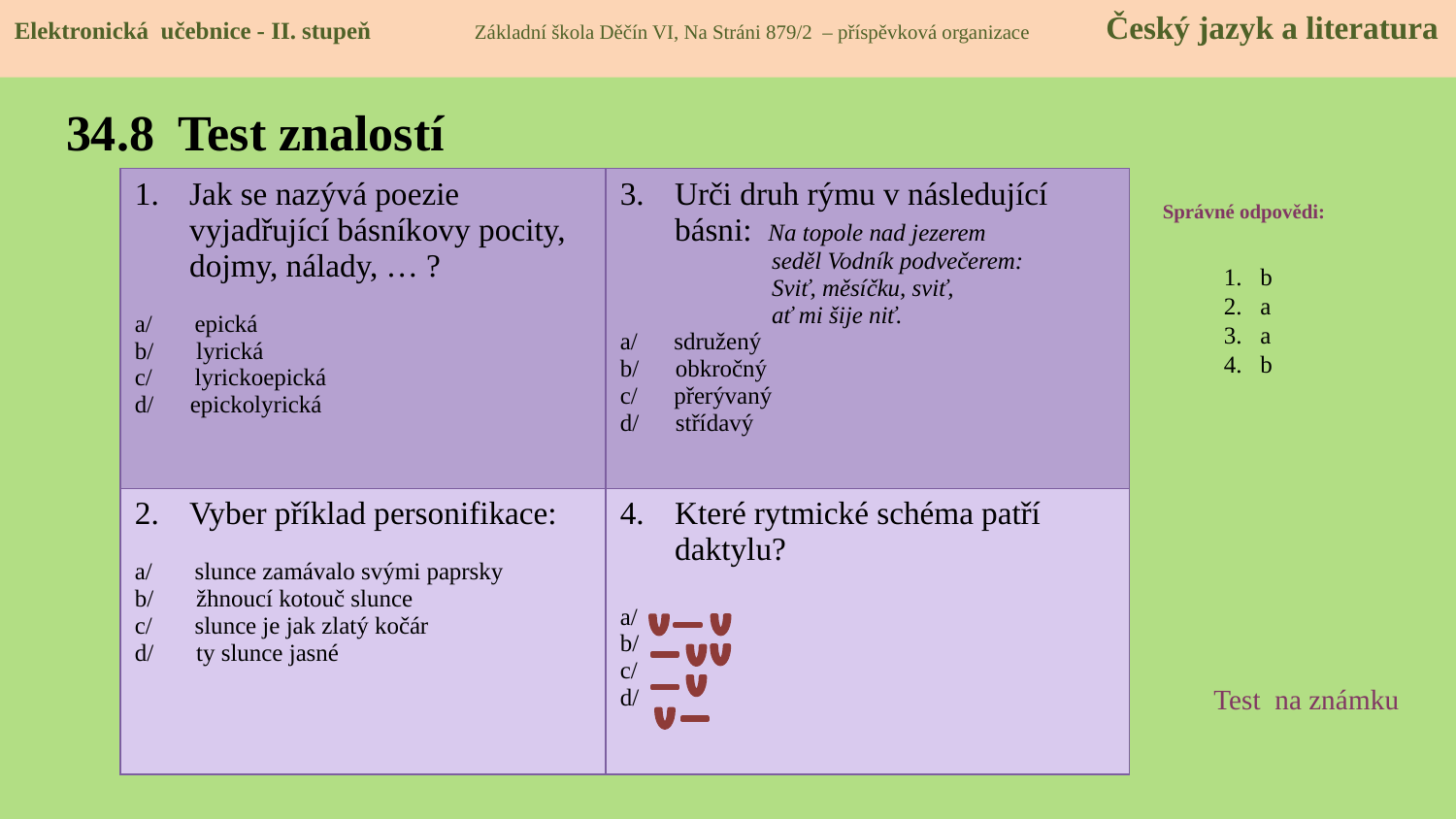

Elektronická  učebnice - II. stupeň                 Základní škola Děčín VI, Na Stráni 879/2  – příspěvková organizace               Český jazyk a literatura

# 34.8  Test znalostí
| Jak se nazývá poezie vyjadřující básníkovy pocity, dojmy, nálady, … ? a/ epická b/ lyrická c/ lyrickoepická d/ epickolyrická | Urči druh rýmu v následující básni: Na topole nad jezerem seděl Vodník podvečerem: Sviť, měsíčku, sviť, ať mi šije niť. a/ sdružený b/ obkročný c/ přerývaný d/ střídavý |
| --- | --- |
| Vyber příklad personifikace: a/ slunce zamávalo svými paprsky b/ žhnoucí kotouč slunce c/ slunce je jak zlatý kočár d/ ty slunce jasné | Které rytmické schéma patří daktylu? a/ b/ c/ d/ |
Správné odpovědi:

b
a
a
b

Test  na známku